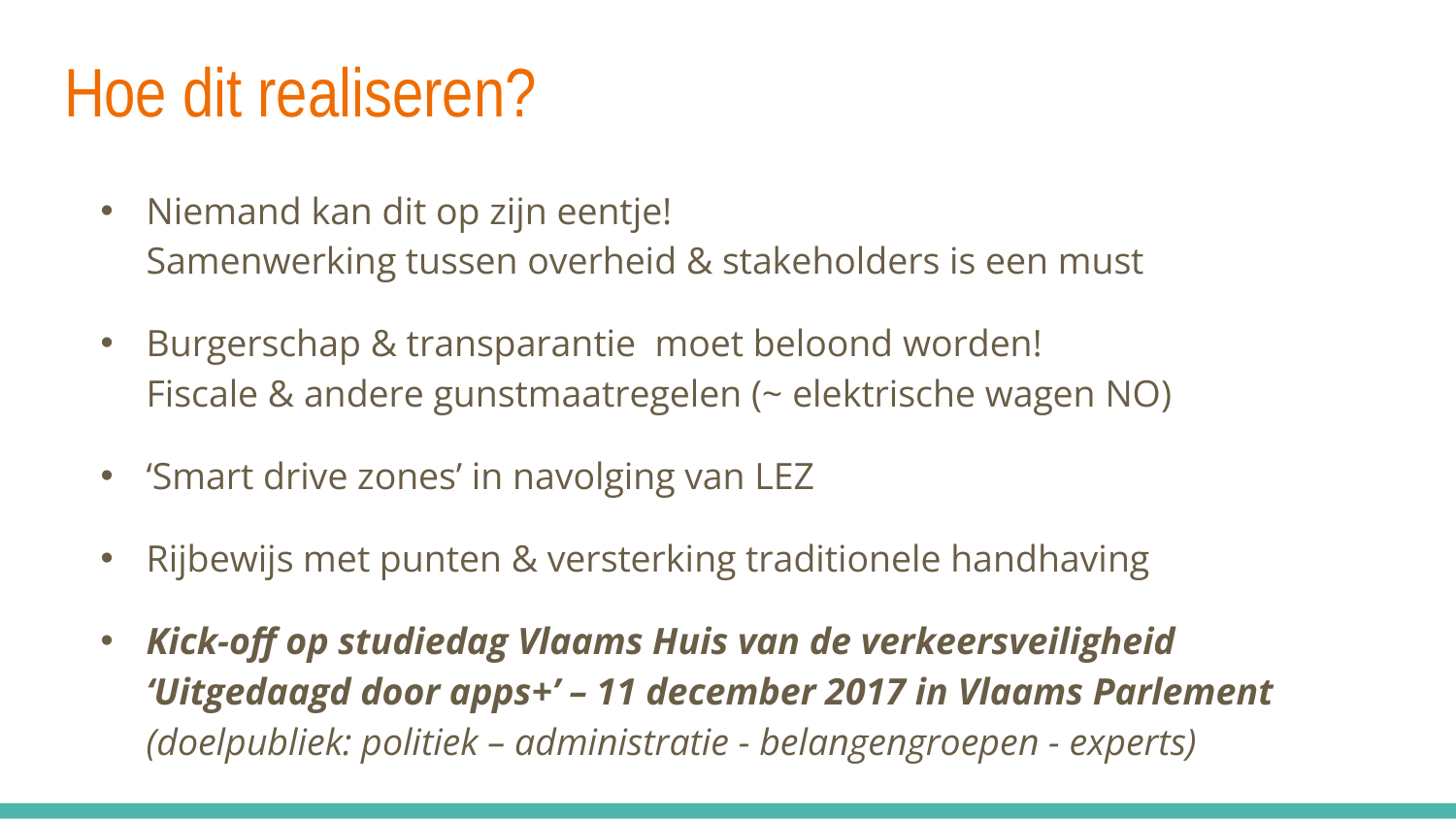

# Hoe dit realiseren?
Niemand kan dit op zijn eentje!
Samenwerking tussen overheid & stakeholders is een must
Burgerschap & transparantie  moet beloond worden!
Fiscale & andere gunstmaatregelen (~ elektrische wagen NO)
‘Smart drive zones’ in navolging van LEZ
Rijbewijs met punten & versterking traditionele handhaving
Kick-off op studiedag Vlaams Huis van de verkeersveiligheid
‘Uitgedaagd door apps+’ – 11 december 2017 in Vlaams Parlement
(doelpubliek: politiek – administratie - belangengroepen - experts)